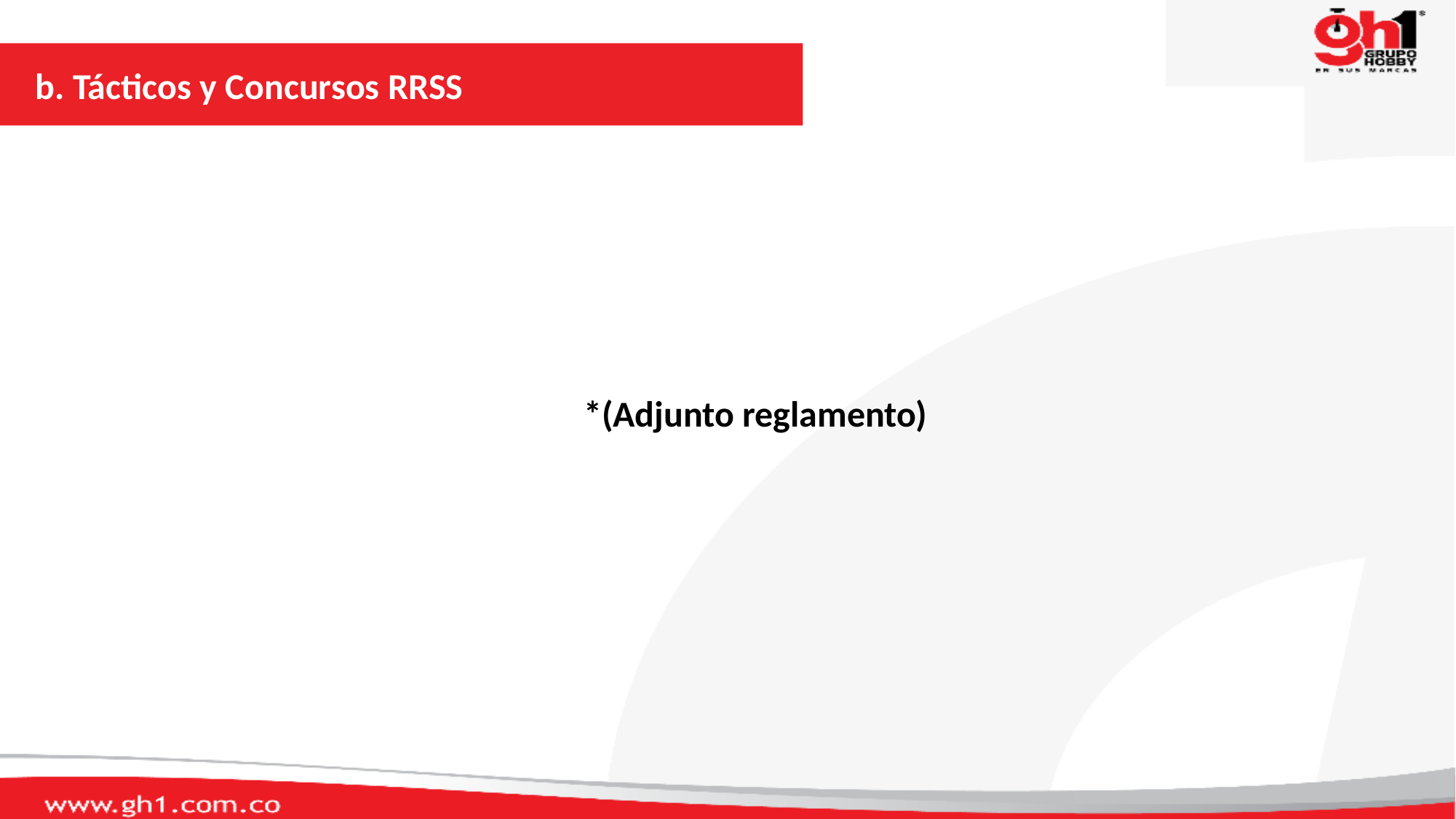

b. Tácticos y Concursos RRSS
*(Adjunto reglamento)